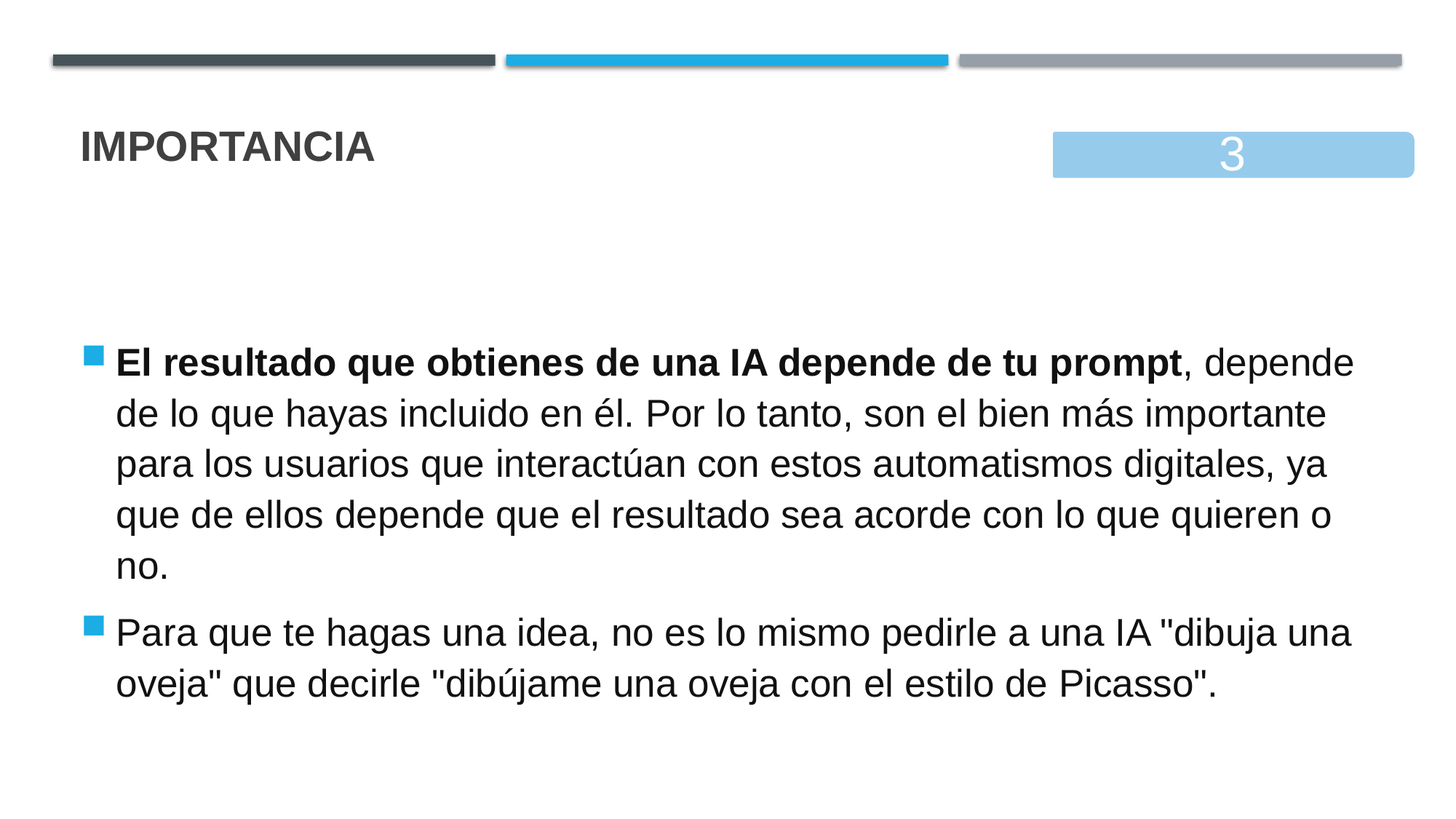

# Importancia

3

El resultado que obtienes de una IA depende de tu prompt, depende de lo que hayas incluido en él. Por lo tanto, son el bien más importante para los usuarios que interactúan con estos automatismos digitales, ya que de ellos depende que el resultado sea acorde con lo que quieren o no.
Para que te hagas una idea, no es lo mismo pedirle a una IA "dibuja una oveja" que decirle "dibújame una oveja con el estilo de Picasso".